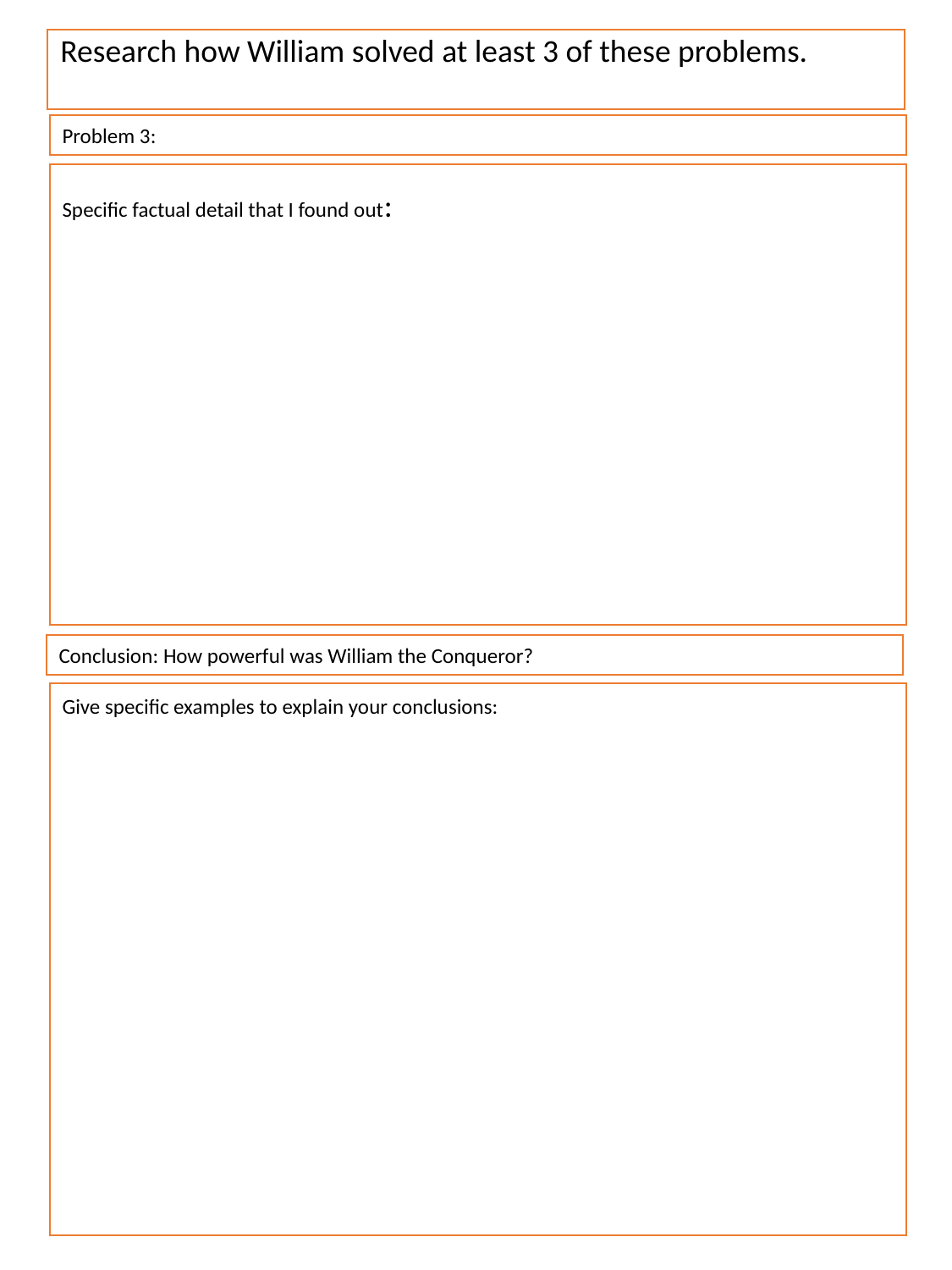

# Research how William solved at least 3 of these problems.
Problem 3:
Specific factual detail that I found out:

Conclusion: How powerful was William the Conqueror?
Give specific examples to explain your conclusions:

Specific factual detail that I found out: